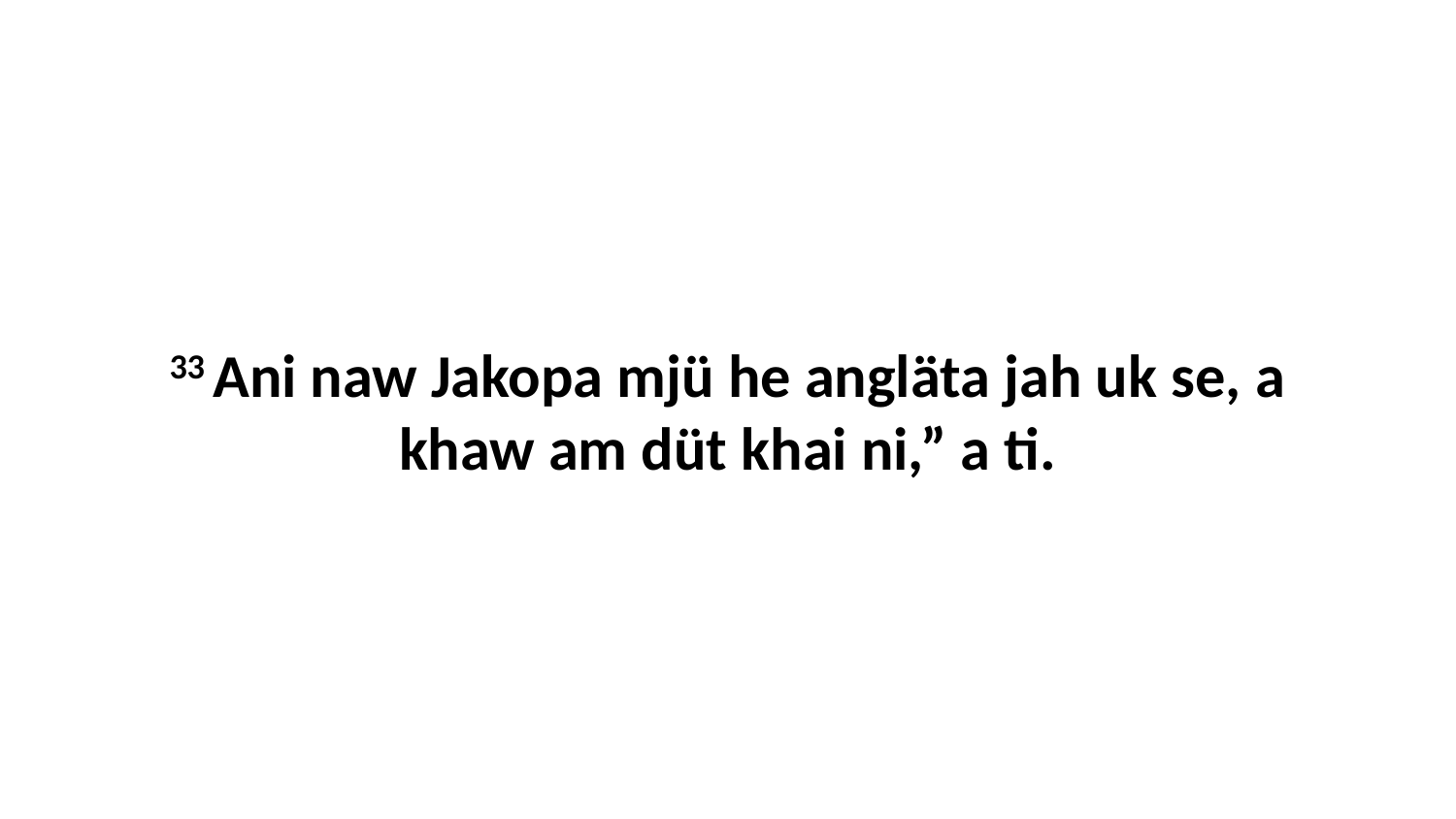

33 Ani naw Jakopa mjü he angläta jah uk se, a khaw am düt khai ni,” a ti.